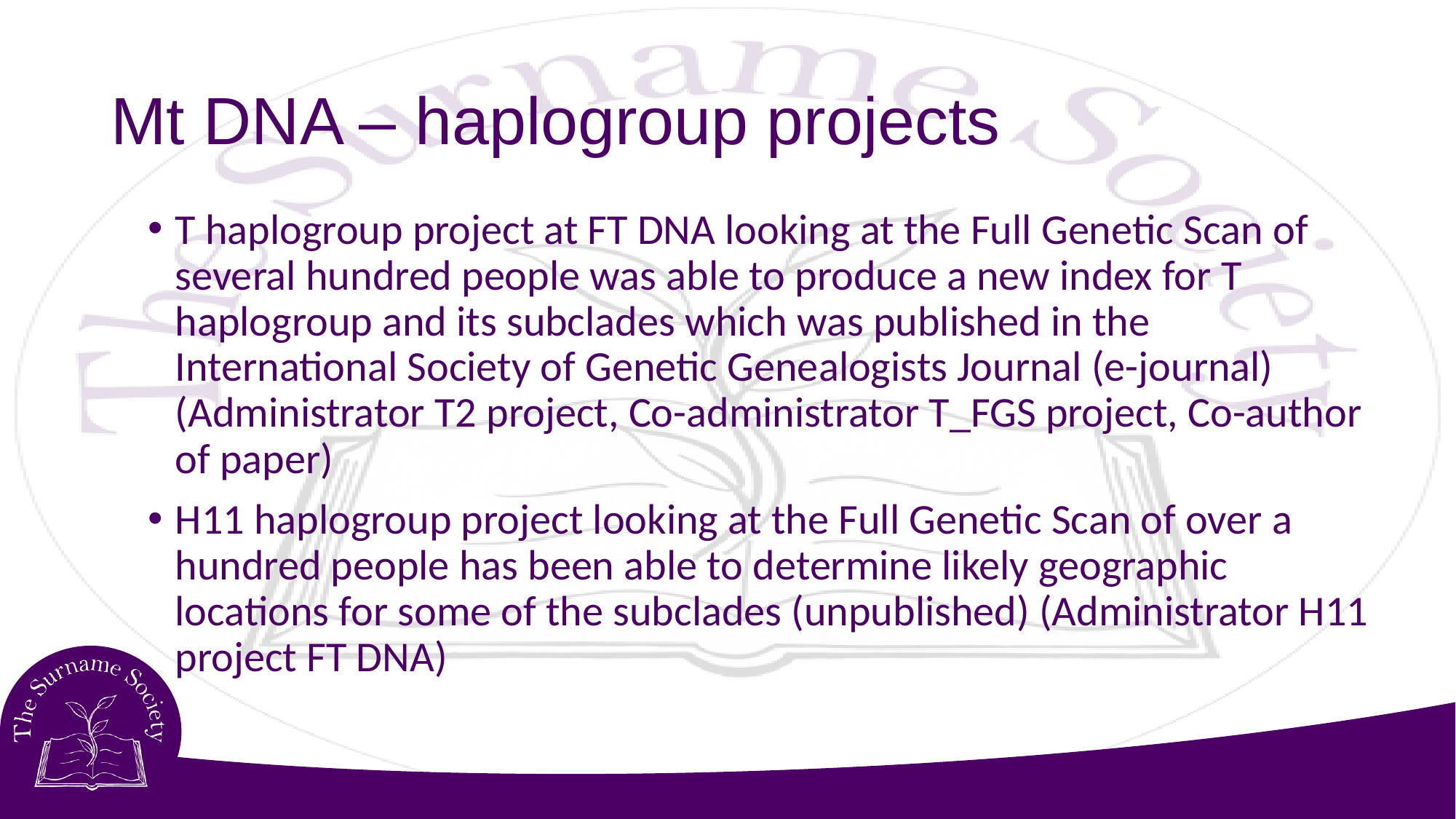

# Mt DNA – haplogroup projects
T haplogroup project at FT DNA looking at the Full Genetic Scan of several hundred people was able to produce a new index for T haplogroup and its subclades which was published in the International Society of Genetic Genealogists Journal (e-journal) (Administrator T2 project, Co-administrator T_FGS project, Co-author of paper)
H11 haplogroup project looking at the Full Genetic Scan of over a hundred people has been able to determine likely geographic locations for some of the subclades (unpublished) (Administrator H11 project FT DNA)